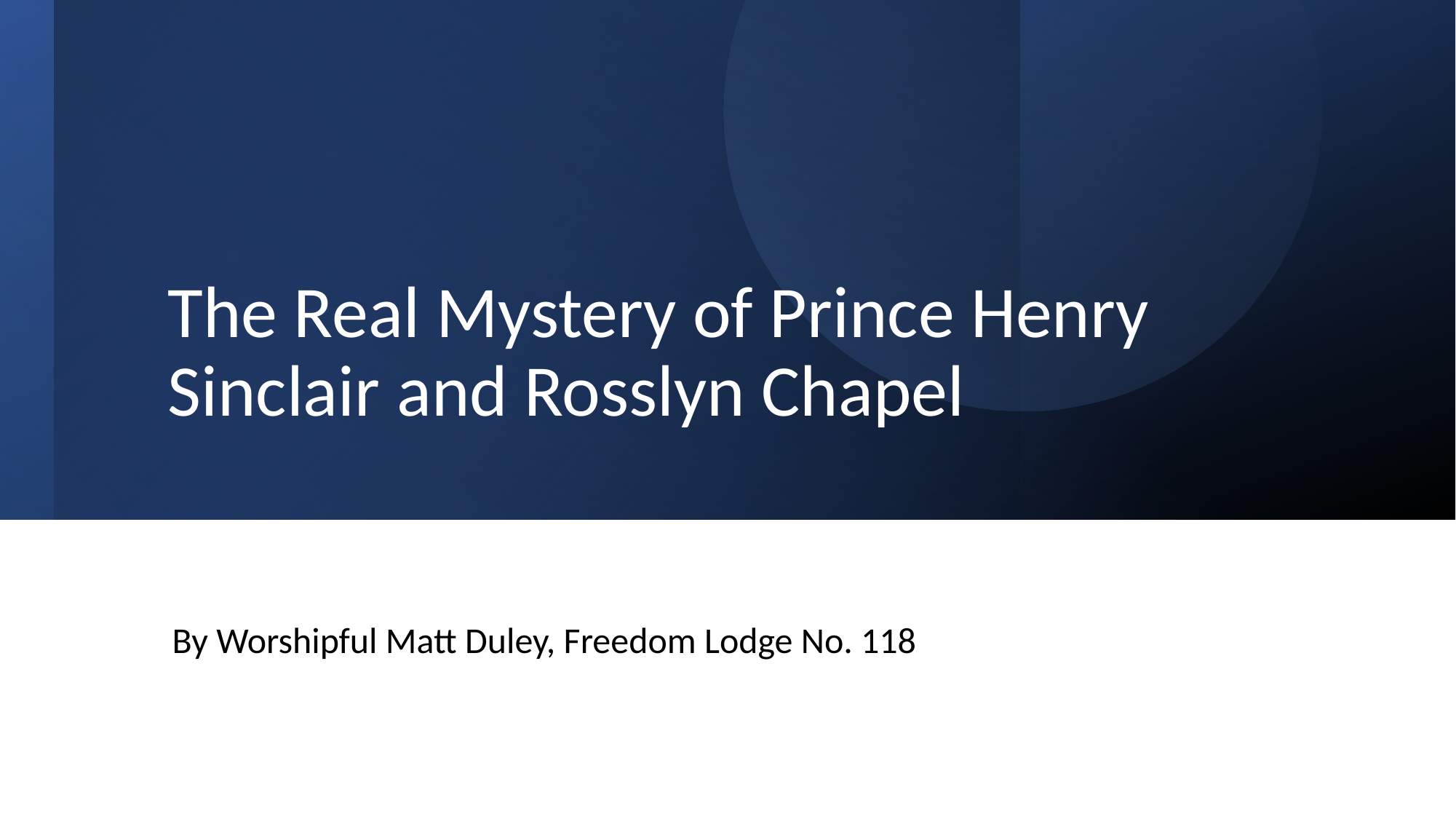

# The Real Mystery of Prince Henry Sinclair and Rosslyn Chapel
By Worshipful Matt Duley, Freedom Lodge No. 118